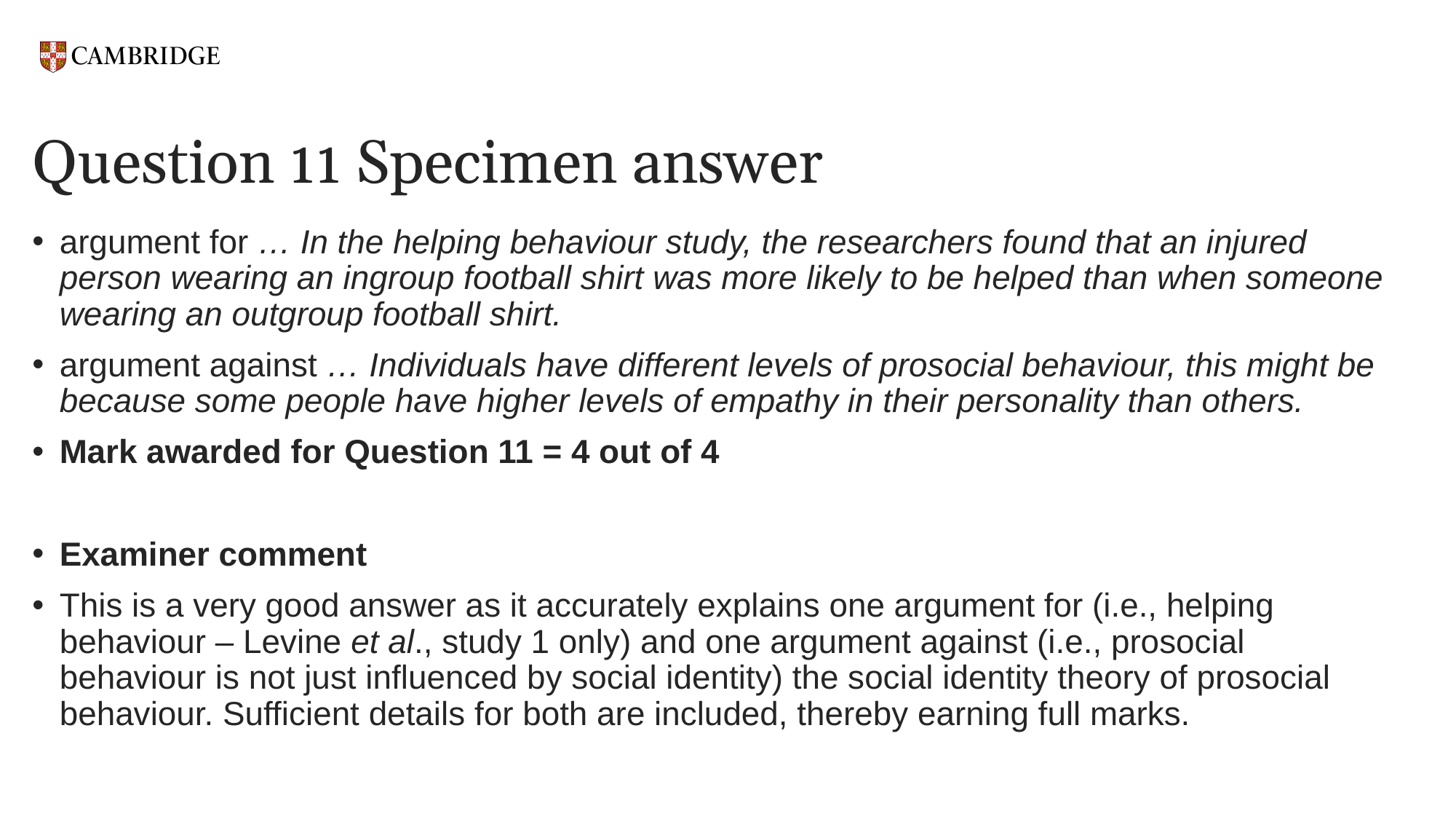

# Question 11 Specimen answer
argument for … In the helping behaviour study, the researchers found that an injured person wearing an ingroup football shirt was more likely to be helped than when someone wearing an outgroup football shirt.
argument against … Individuals have different levels of prosocial behaviour, this might be because some people have higher levels of empathy in their personality than others.
Mark awarded for Question 11 = 4 out of 4

Examiner comment
This is a very good answer as it accurately explains one argument for (i.e., helping behaviour – Levine et al., study 1 only) and one argument against (i.e., prosocial behaviour is not just influenced by social identity) the social identity theory of prosocial behaviour. Sufficient details for both are included, thereby earning full marks.